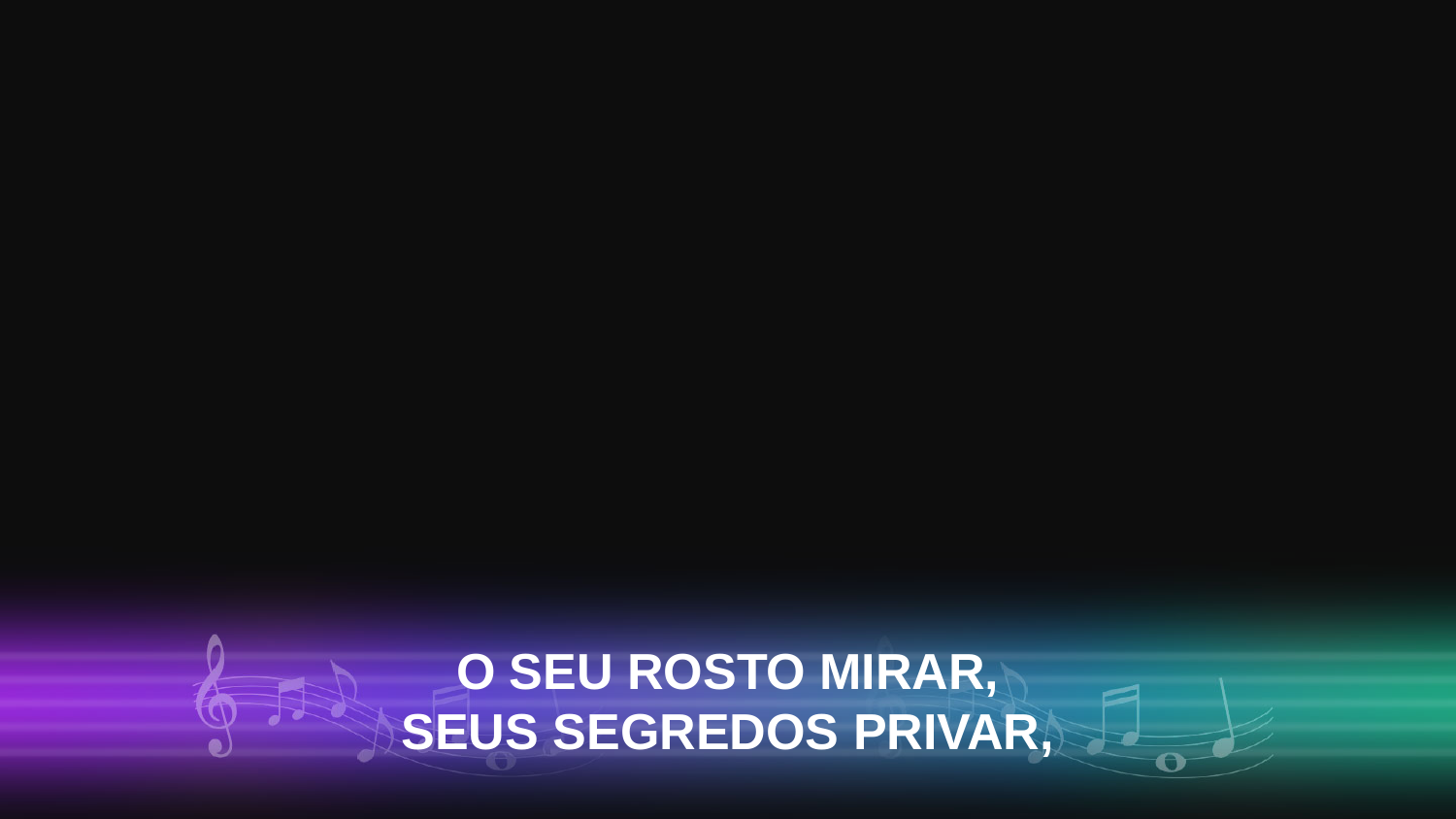

O SEU ROSTO MIRAR,
SEUS SEGREDOS PRIVAR,